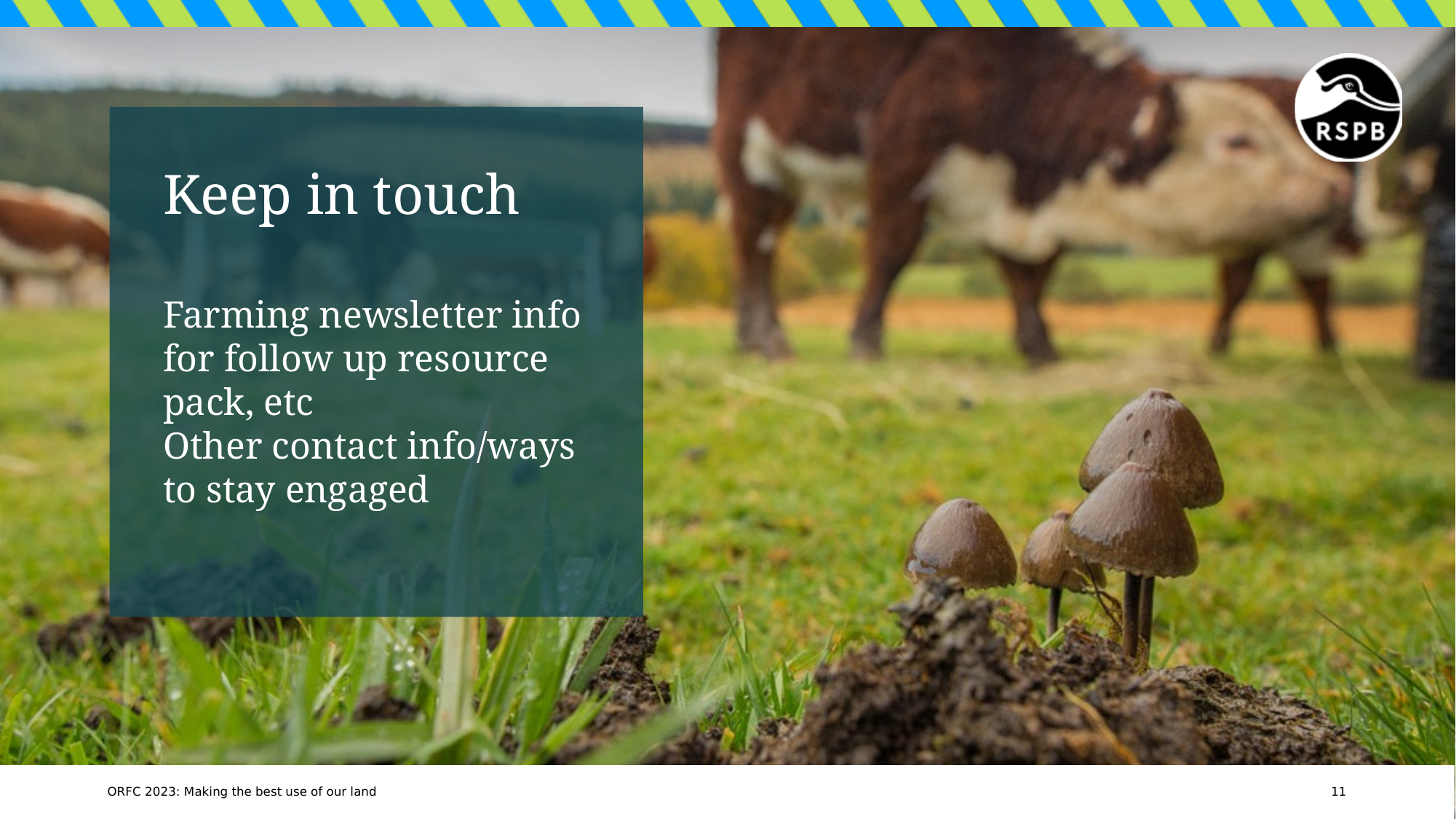

# Keep in touch Farming newsletter info for follow up resource pack, etc Other contact info/ways to stay engaged
ORFC 2023: Making the best use of our land
11